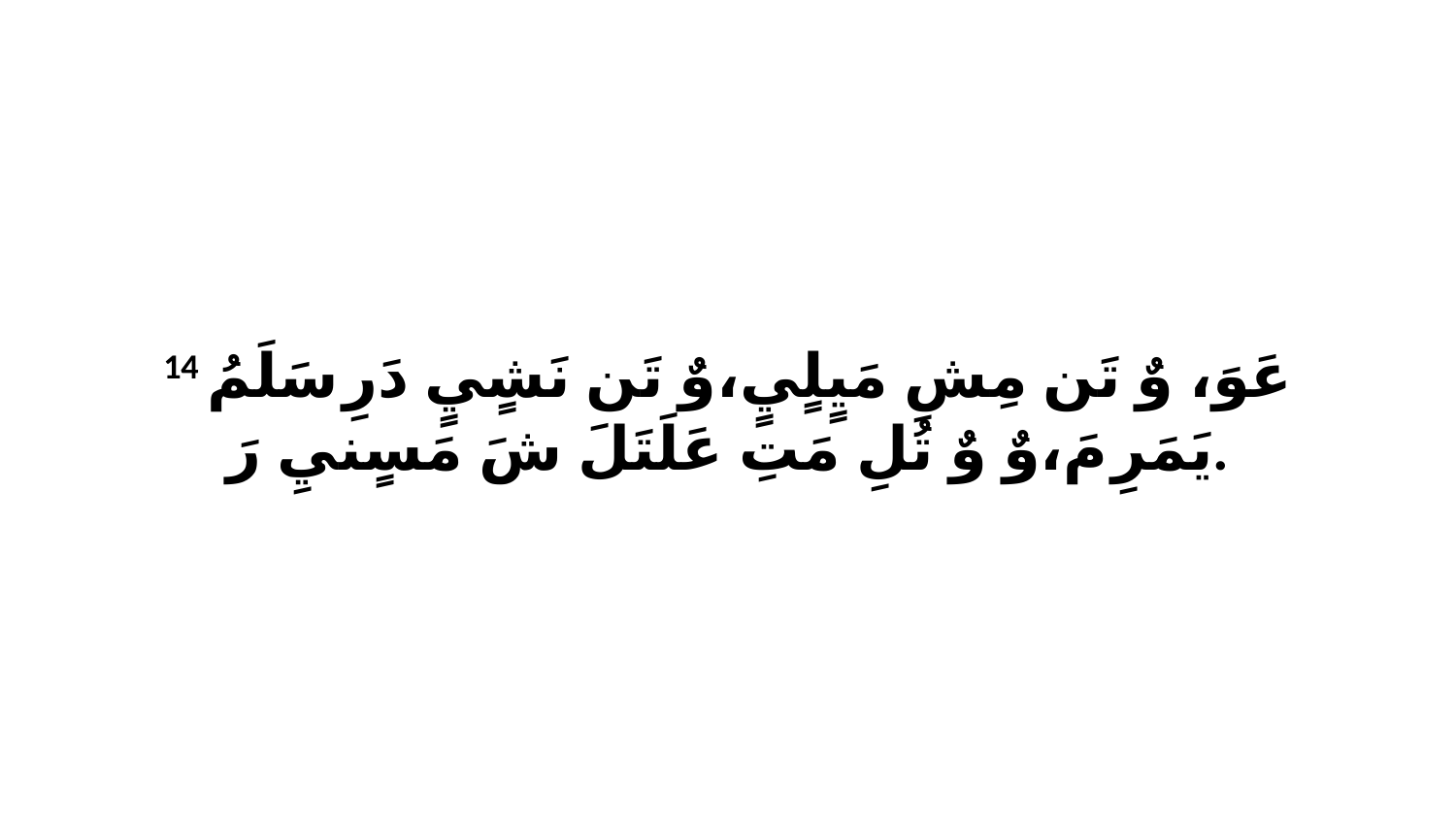

14 عَوَ، وٌ تَن مِشِ مَيٍلٍيٍ،وٌ تَن نَشٍيٍ دَرِ سَلَمُ يَمَرِ مَ،وٌ وٌ تُلِ مَتِ عَلَتَلَ شَ مَسٍنيِ رَ.